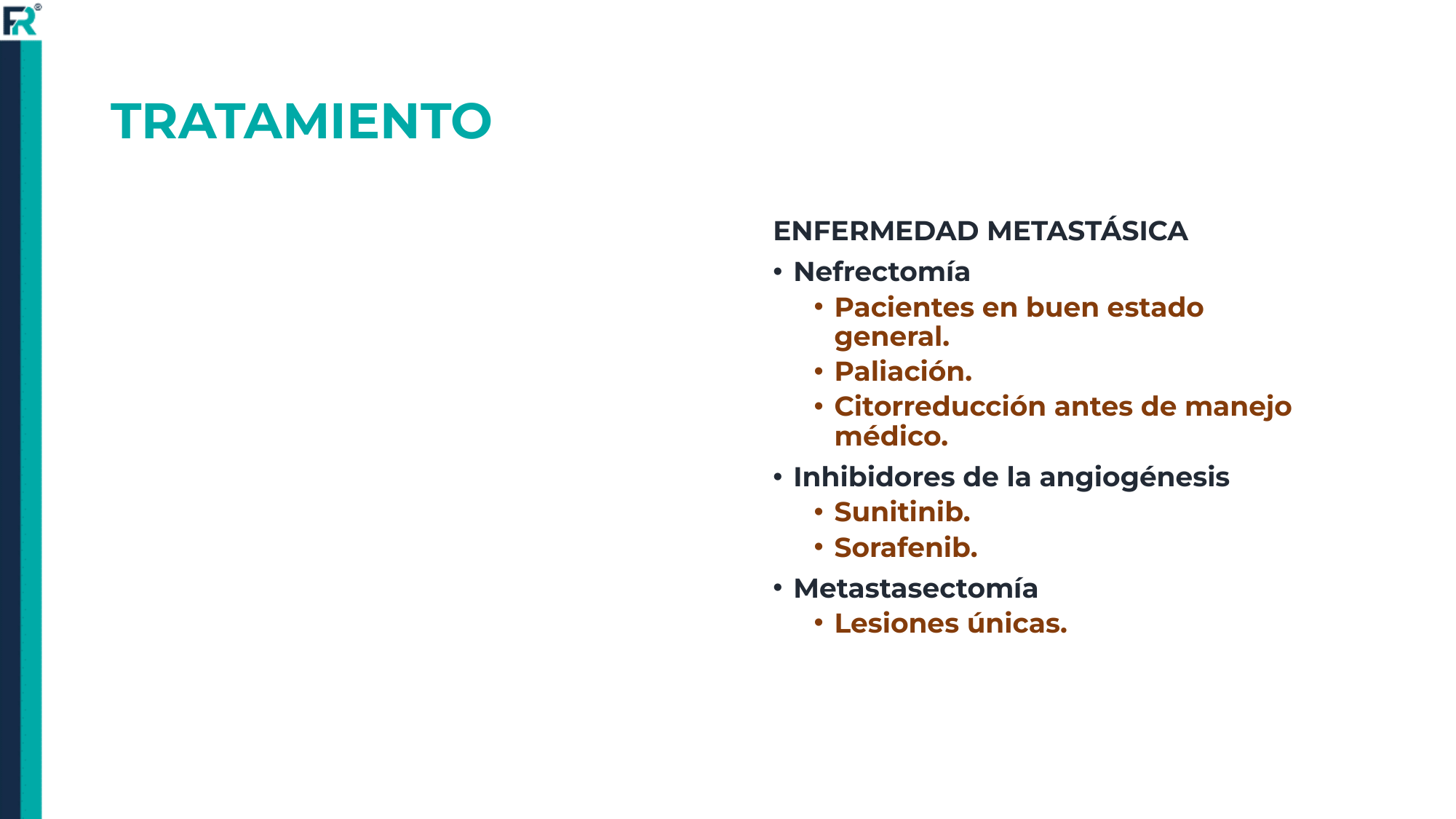

# TRATAMIENTO
ENFERMEDAD METASTÁSICA
Nefrectomía
Pacientes en buen estado general.
Paliación.
Citorreducción antes de manejo médico.
Inhibidores de la angiogénesis
Sunitinib.
Sorafenib.
Metastasectomía
Lesiones únicas.